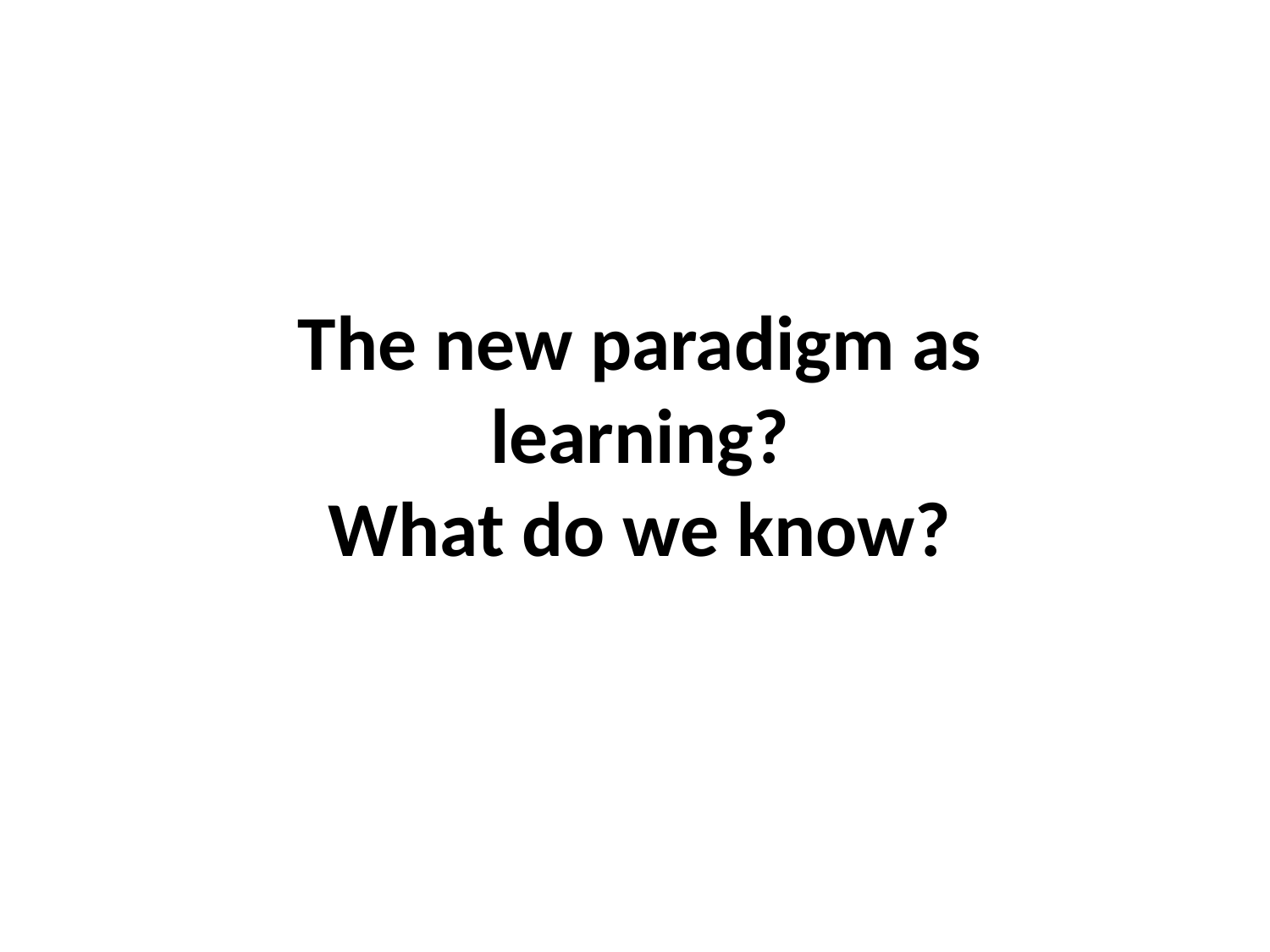

The new paradigm as learning?
What do we know?